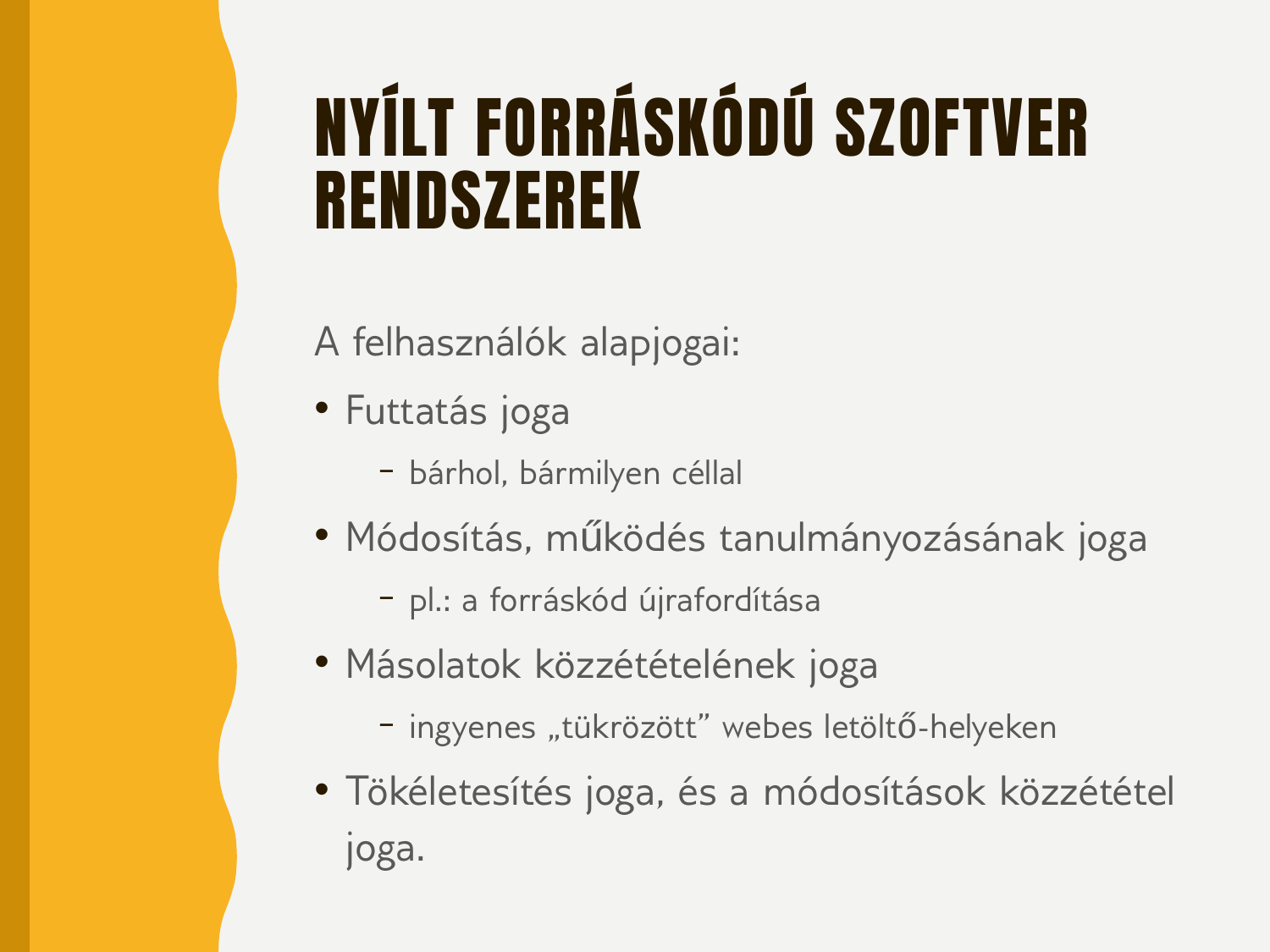

# Nyílt forráskódú szoftver rendszerek
A felhasználók alapjogai:
Futtatás joga
bárhol, bármilyen céllal
Módosítás, működés tanulmányozásának joga
pl.: a forráskód újrafordítása
Másolatok közzétételének joga
ingyenes „tükrözött” webes letöltő-helyeken
Tökéletesítés joga, és a módosítások közzététel joga.